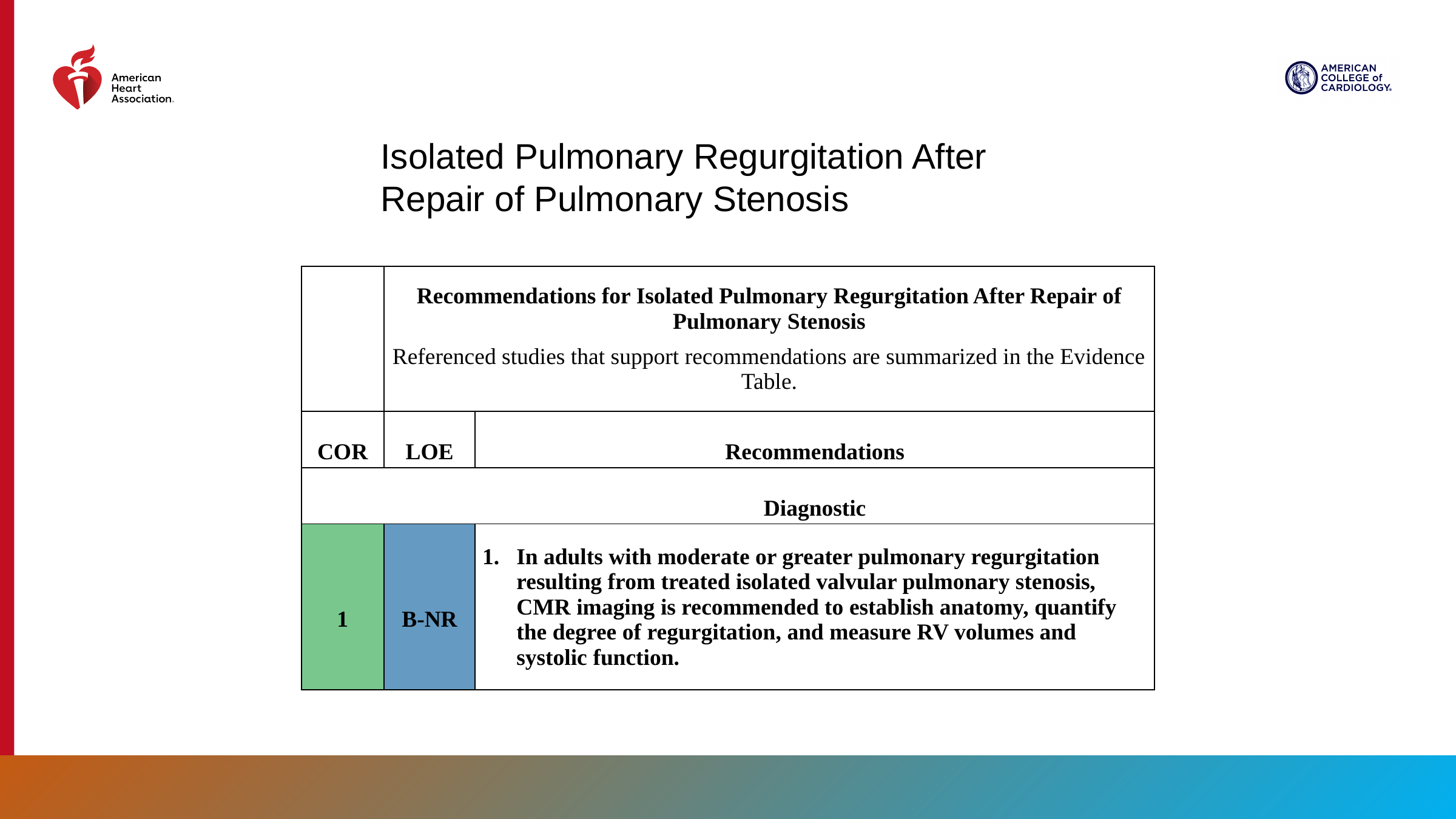

Isolated Pulmonary Regurgitation After Repair of Pulmonary Stenosis
|  | Recommendations for Isolated Pulmonary Regurgitation After Repair of Pulmonary Stenosis Referenced studies that support recommendations are summarized in the Evidence Table. |  |
| --- | --- | --- |
| COR | LOE | Recommendations |
|  |  | Diagnostic |
| 1 | B-NR | In adults with moderate or greater pulmonary regurgitation resulting from treated isolated valvular pulmonary stenosis, CMR imaging is recommended to establish anatomy, quantify the degree of regurgitation, and measure RV volumes and systolic function. |
134